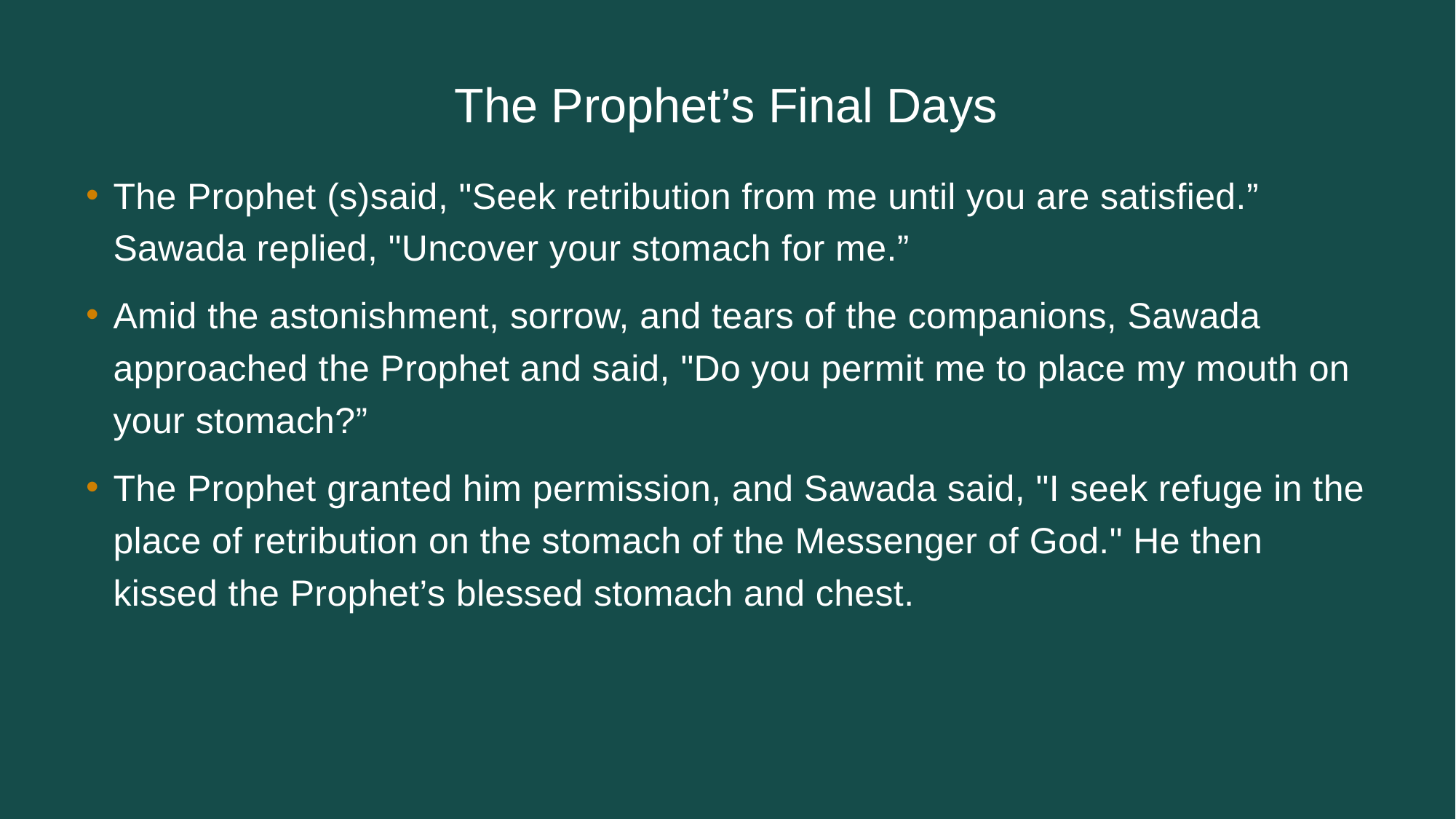

# The Prophet’s Final Days
The Prophet (s)said, "Seek retribution from me until you are satisfied.” Sawada replied, "Uncover your stomach for me.”
Amid the astonishment, sorrow, and tears of the companions, Sawada approached the Prophet and said, "Do you permit me to place my mouth on your stomach?”
The Prophet granted him permission, and Sawada said, "I seek refuge in the place of retribution on the stomach of the Messenger of God." He then kissed the Prophet’s blessed stomach and chest.